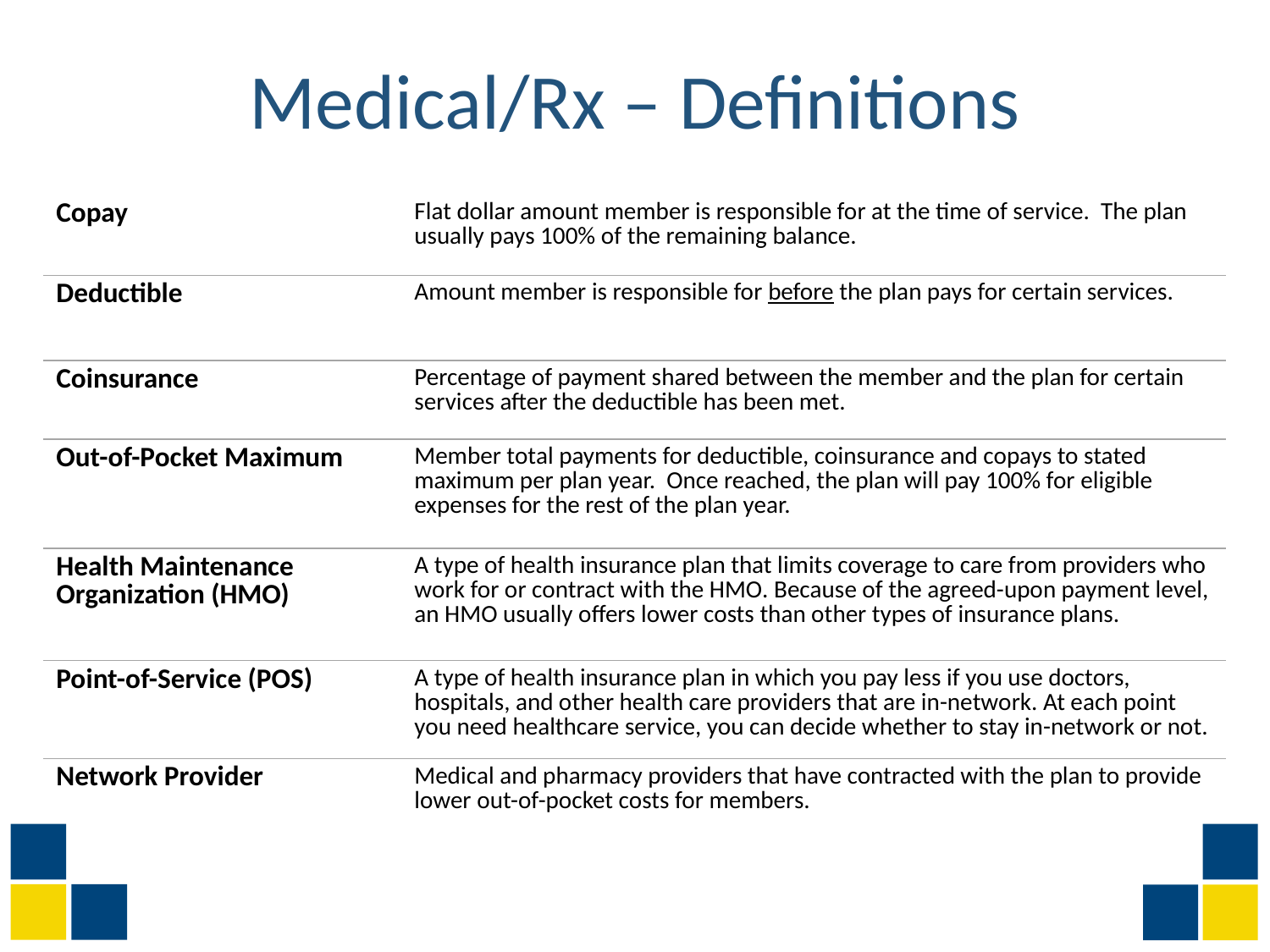

# Medical/Rx – Definitions
| Copay | Flat dollar amount member is responsible for at the time of service. The plan usually pays 100% of the remaining balance. |
| --- | --- |
| Deductible | Amount member is responsible for before the plan pays for certain services. |
| Coinsurance | Percentage of payment shared between the member and the plan for certain services after the deductible has been met. |
| Out-of-Pocket Maximum | Member total payments for deductible, coinsurance and copays to stated maximum per plan year. Once reached, the plan will pay 100% for eligible expenses for the rest of the plan year. |
| Health Maintenance Organization (HMO) | A type of health insurance plan that limits coverage to care from providers who work for or contract with the HMO. Because of the agreed-upon payment level, an HMO usually offers lower costs than other types of insurance plans. |
| Point-of-Service (POS) | A type of health insurance plan in which you pay less if you use doctors, hospitals, and other health care providers that are in-network. At each point you need healthcare service, you can decide whether to stay in-network or not. |
| Network Provider | Medical and pharmacy providers that have contracted with the plan to provide lower out-of-pocket costs for members. |